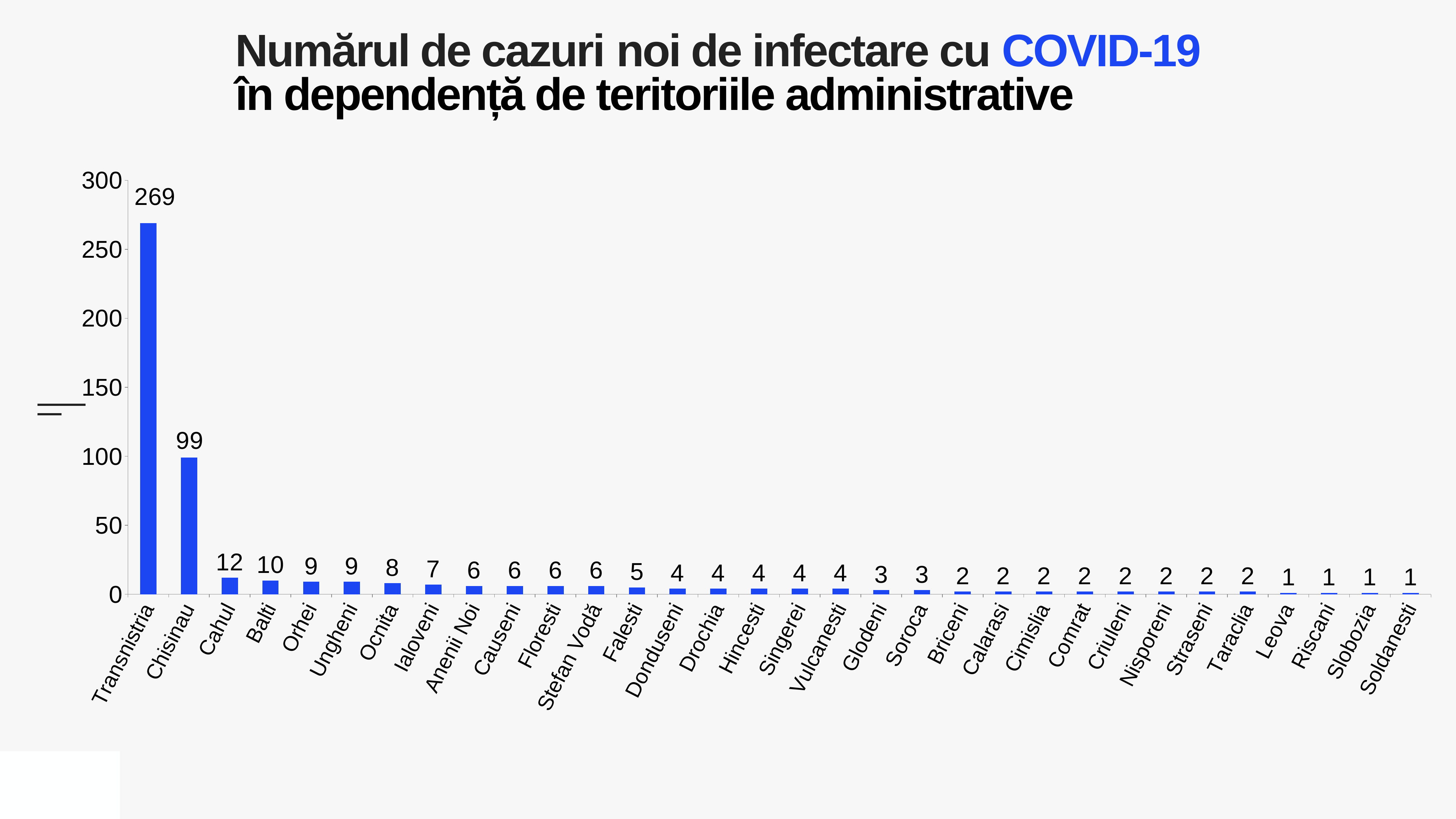

Numărul de cazuri noi de infectare cu COVID-19
în dependență de teritoriile administrative

### Chart

| Category | Cazuri |
|---|---|
| Transnistria | 269.0 |
| Chisinau | 99.0 |
| Cahul | 12.0 |
| Balti | 10.0 |
| Orhei | 9.0 |
| Ungheni | 9.0 |
| Ocnita | 8.0 |
| Ialoveni | 7.0 |
| Anenii Noi | 6.0 |
| Causeni | 6.0 |
| Floresti | 6.0 |
| Stefan Vodă | 6.0 |
| Falesti | 5.0 |
| Donduseni | 4.0 |
| Drochia | 4.0 |
| Hincesti | 4.0 |
| Singerei | 4.0 |
| Vulcanesti | 4.0 |
| Glodeni | 3.0 |
| Soroca | 3.0 |
| Briceni | 2.0 |
| Calarasi | 2.0 |
| Cimislia | 2.0 |
| Comrat | 2.0 |
| Criuleni | 2.0 |
| Nisporeni | 2.0 |
| Straseni | 2.0 |
| Taraclia | 2.0 |
| Leova | 1.0 |
| Riscani | 1.0 |
| Slobozia | 1.0 |
| Soldanesti | 1.0 |